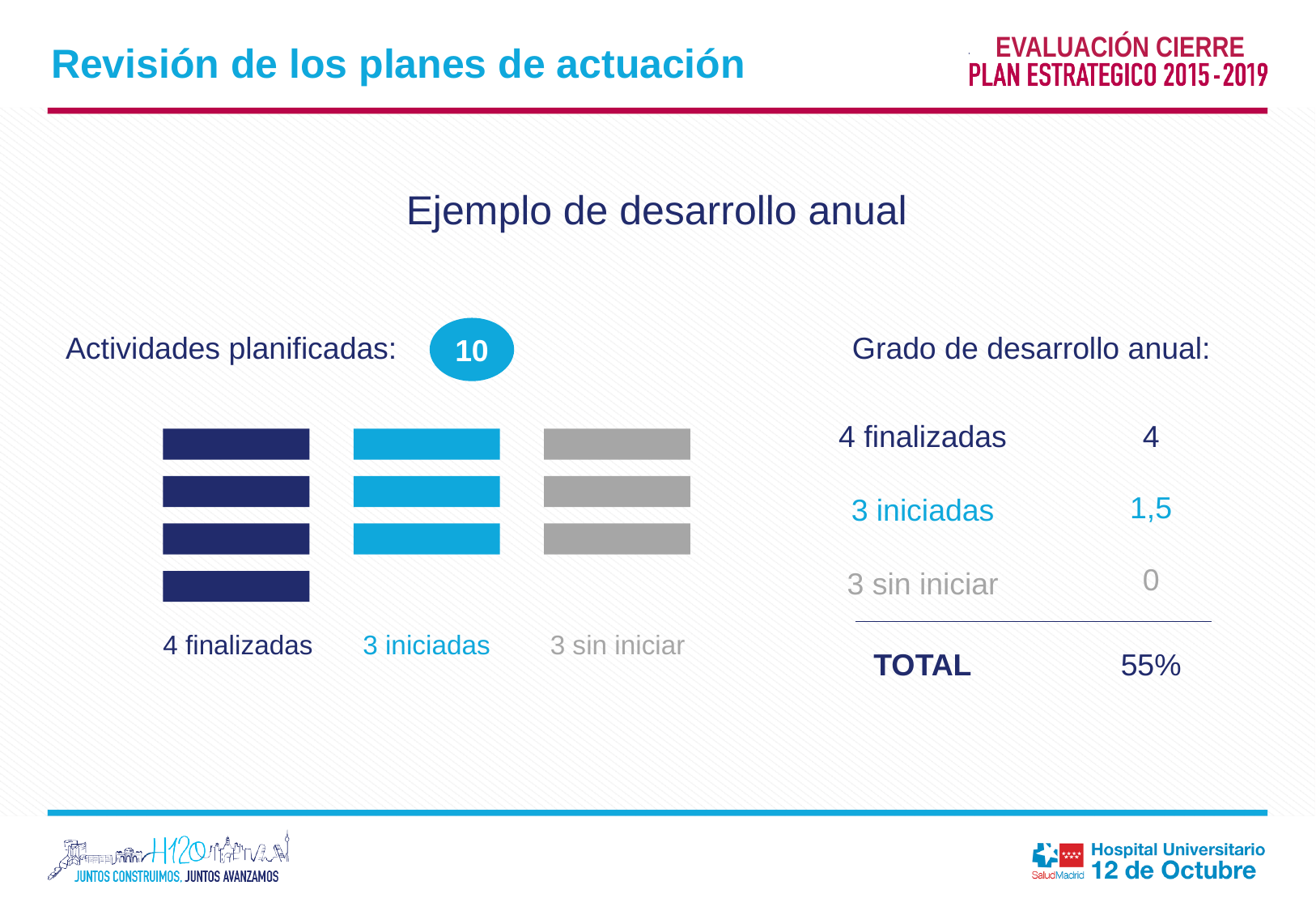

Revisión de los planes de actuación
Ejemplo de desarrollo anual
10
Actividades planificadas:
Grado de desarrollo anual:
4 finalizadas
4

1,5
3 iniciadas

0
3 sin iniciar

4 finalizadas
3 iniciadas
3 sin iniciar
TOTAL
55%